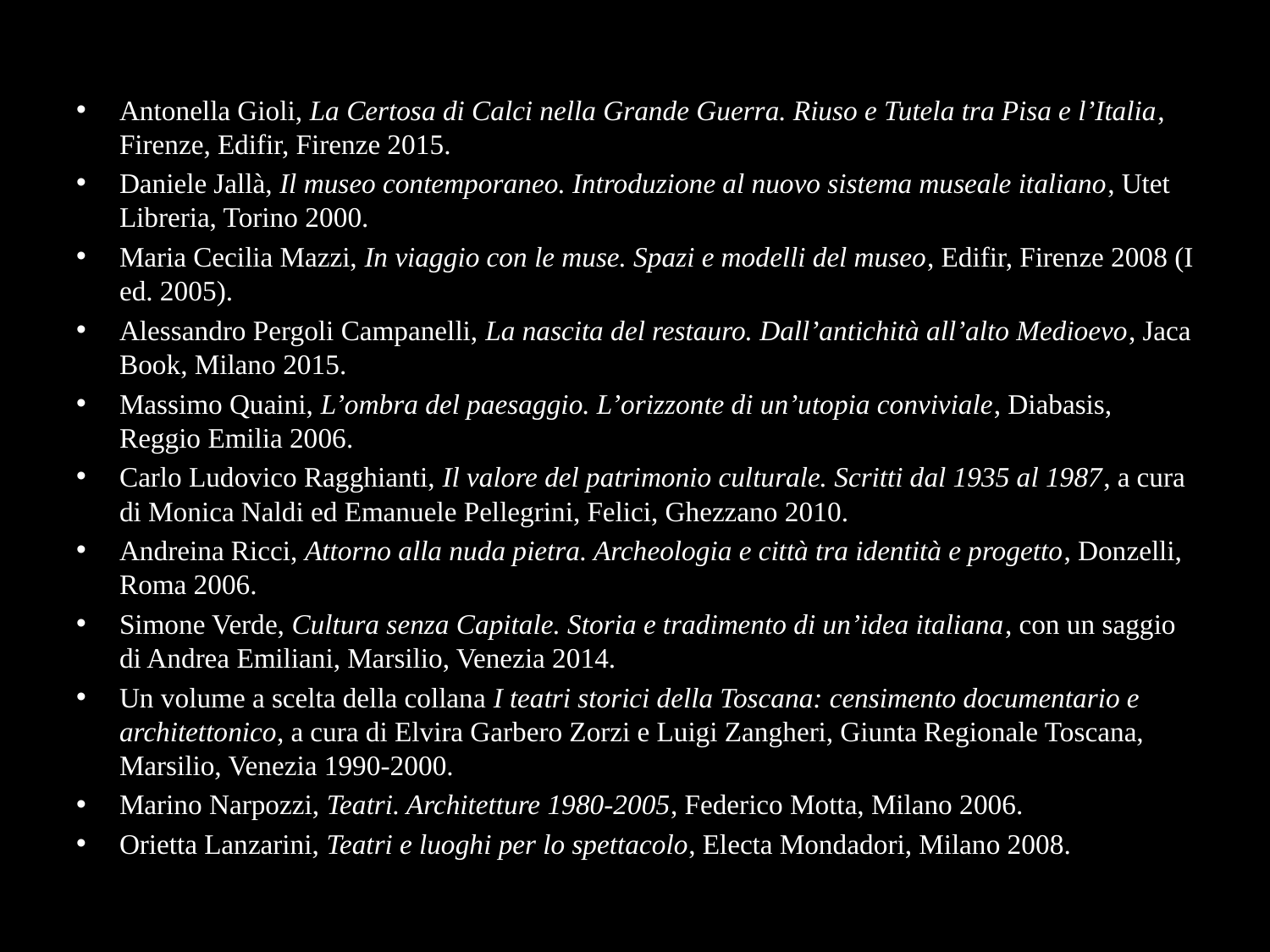

#

Antonella Gioli, La Certosa di Calci nella Grande Guerra. Riuso e Tutela tra Pisa e l’Italia, Firenze, Edifir, Firenze 2015.
Daniele Jallà, Il museo contemporaneo. Introduzione al nuovo sistema museale italiano, Utet Libreria, Torino 2000.
Maria Cecilia Mazzi, In viaggio con le muse. Spazi e modelli del museo, Edifir, Firenze 2008 (I ed. 2005).
Alessandro Pergoli Campanelli, La nascita del restauro. Dall’antichità all’alto Medioevo, Jaca Book, Milano 2015.
Massimo Quaini, L’ombra del paesaggio. L’orizzonte di un’utopia conviviale, Diabasis, Reggio Emilia 2006.
Carlo Ludovico Ragghianti, Il valore del patrimonio culturale. Scritti dal 1935 al 1987, a cura di Monica Naldi ed Emanuele Pellegrini, Felici, Ghezzano 2010.
Andreina Ricci, Attorno alla nuda pietra. Archeologia e città tra identità e progetto, Donzelli, Roma 2006.
Simone Verde, Cultura senza Capitale. Storia e tradimento di un’idea italiana, con un saggio di Andrea Emiliani, Marsilio, Venezia 2014.
Un volume a scelta della collana I teatri storici della Toscana: censimento documentario e architettonico, a cura di Elvira Garbero Zorzi e Luigi Zangheri, Giunta Regionale Toscana, Marsilio, Venezia 1990-2000.
Marino Narpozzi, Teatri. Architetture 1980-2005, Federico Motta, Milano 2006.
Orietta Lanzarini, Teatri e luoghi per lo spettacolo, Electa Mondadori, Milano 2008.